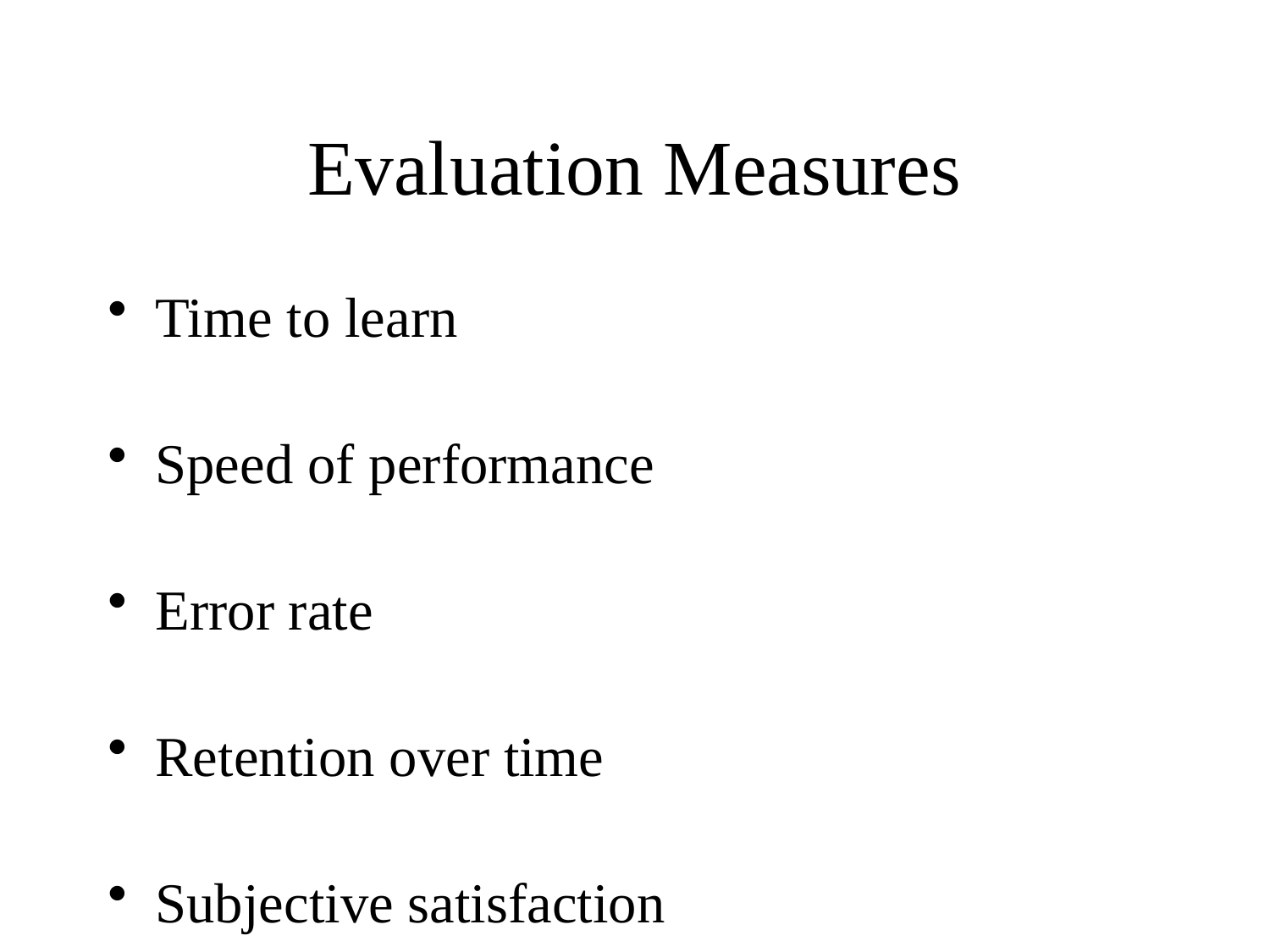

# Evaluation Measures
Time to learn

Speed of performance

Error rate

Retention over time

Subjective satisfaction